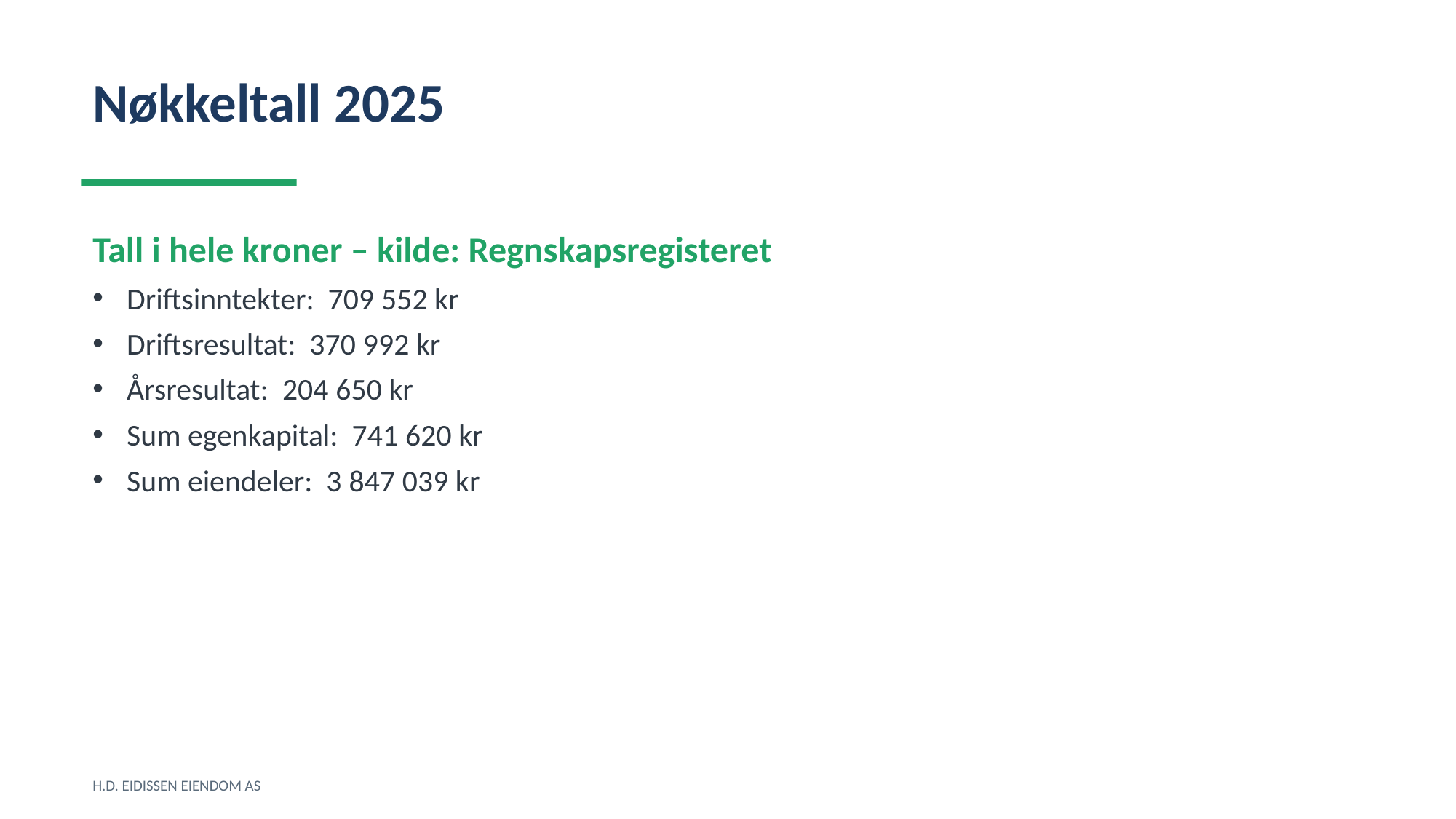

Nøkkeltall 2025

Tall i hele kroner – kilde: Regnskapsregisteret
Driftsinntekter:  709 552 kr
Driftsresultat:  370 992 kr
Årsresultat:  204 650 kr
Sum egenkapital:  741 620 kr
Sum eiendeler:  3 847 039 kr
H.D. EIDISSEN EIENDOM AS